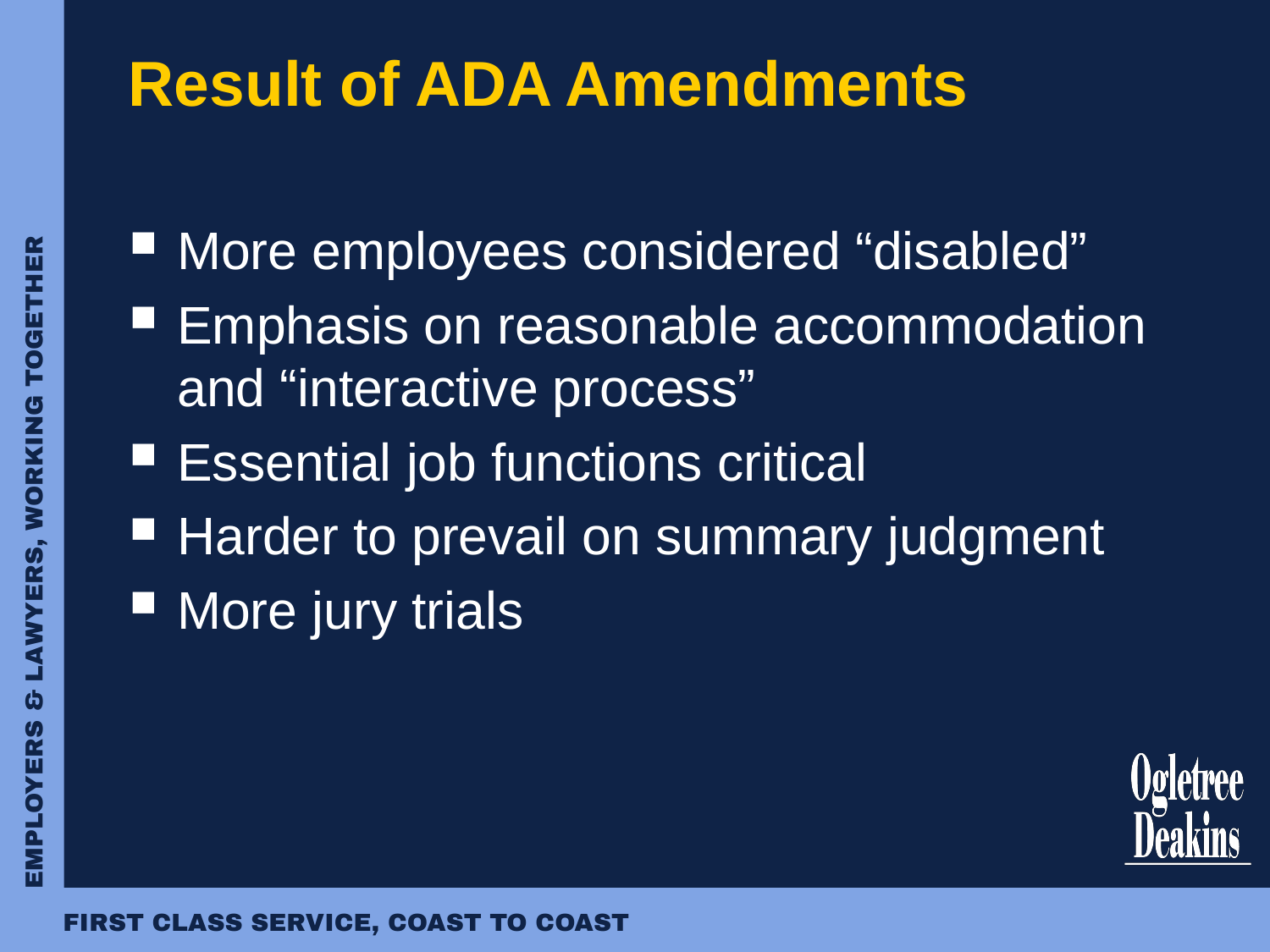

# Result of ADA Amendments
More employees considered “disabled”
Emphasis on reasonable accommodation and “interactive process”
Essential job functions critical
Harder to prevail on summary judgment
More jury trials